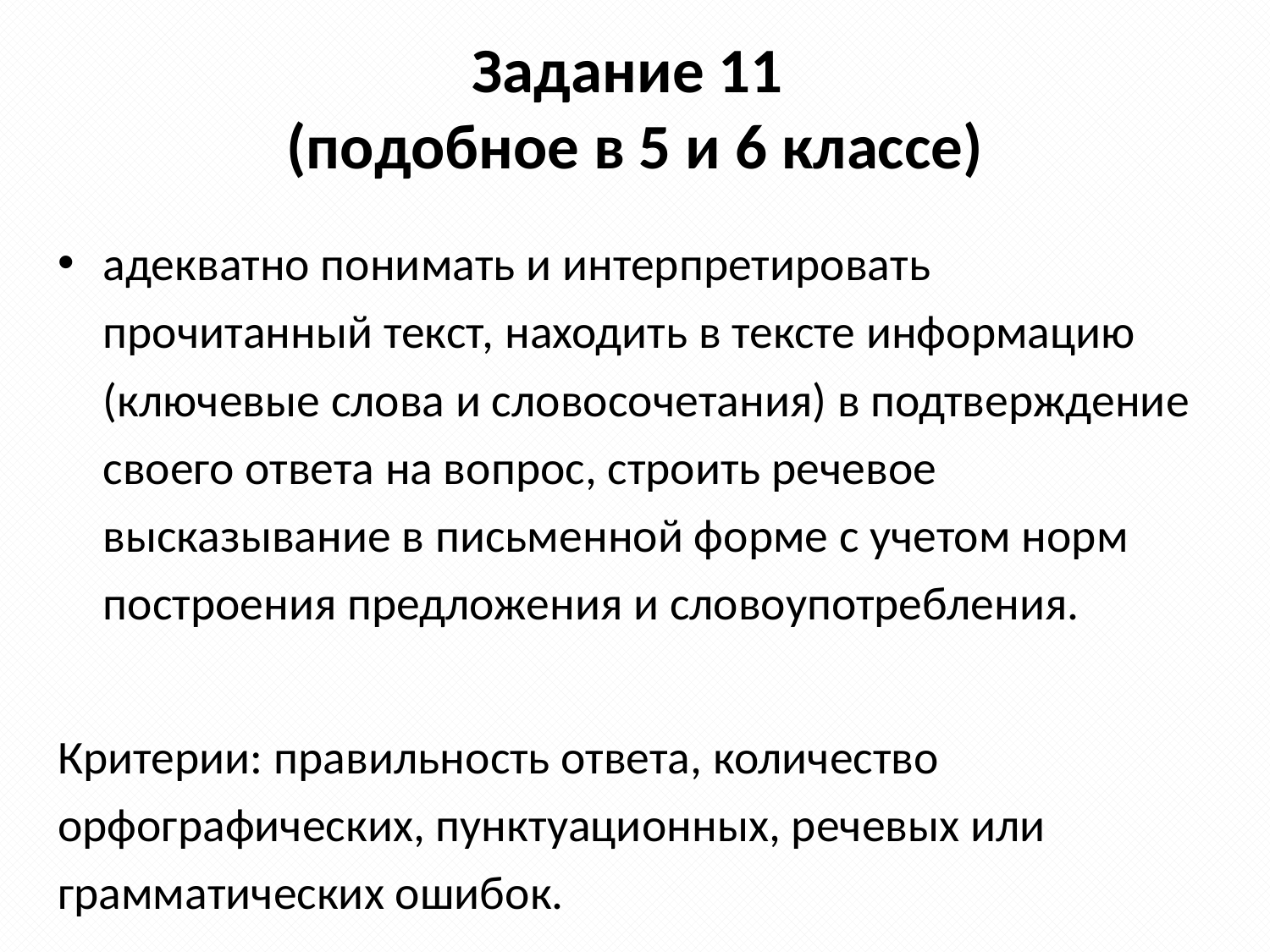

# Задание 11 (подобное в 5 и 6 классе)
адекватно понимать и интерпретировать прочитанный текст, находить в тексте информацию (ключевые слова и словосочетания) в подтверждение своего ответа на вопрос, строить речевое высказывание в письменной форме с учетом норм построения предложения и словоупотребления.

Критерии: правильность ответа, количество орфографических, пунктуационных, речевых или грамматических ошибок.